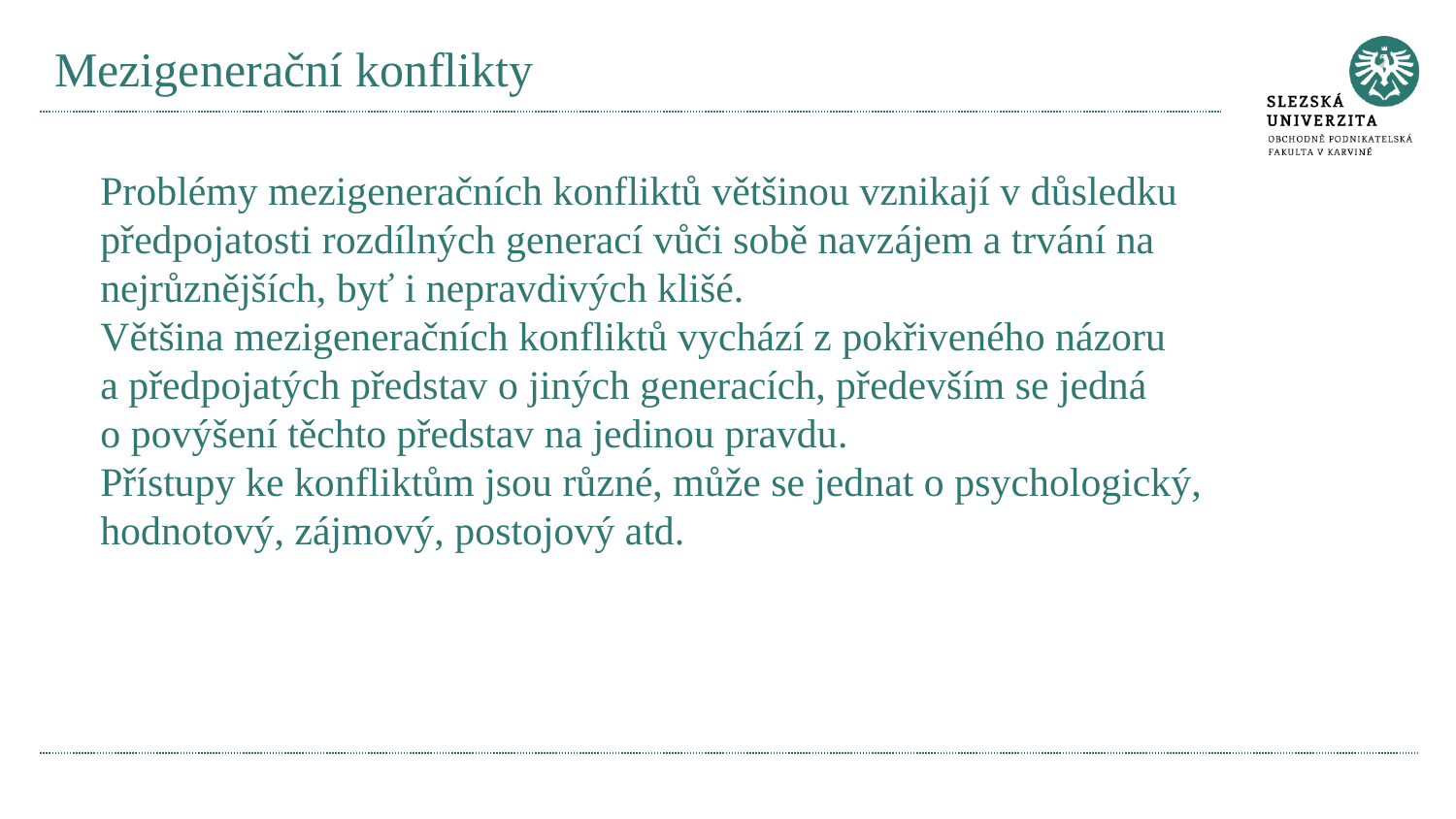

# Mezigenerační konflikty
Problémy mezigeneračních konfliktů většinou vznikají v důsledku předpojatosti rozdílných generací vůči sobě navzájem a trvání na nejrůznějších, byť i nepravdivých klišé.
Většina mezigeneračních konfliktů vychází z pokřiveného názoru
a předpojatých představ o jiných generacích, především se jedná
o povýšení těchto představ na jedinou pravdu.
Přístupy ke konfliktům jsou různé, může se jednat o psychologický, hodnotový, zájmový, postojový atd.